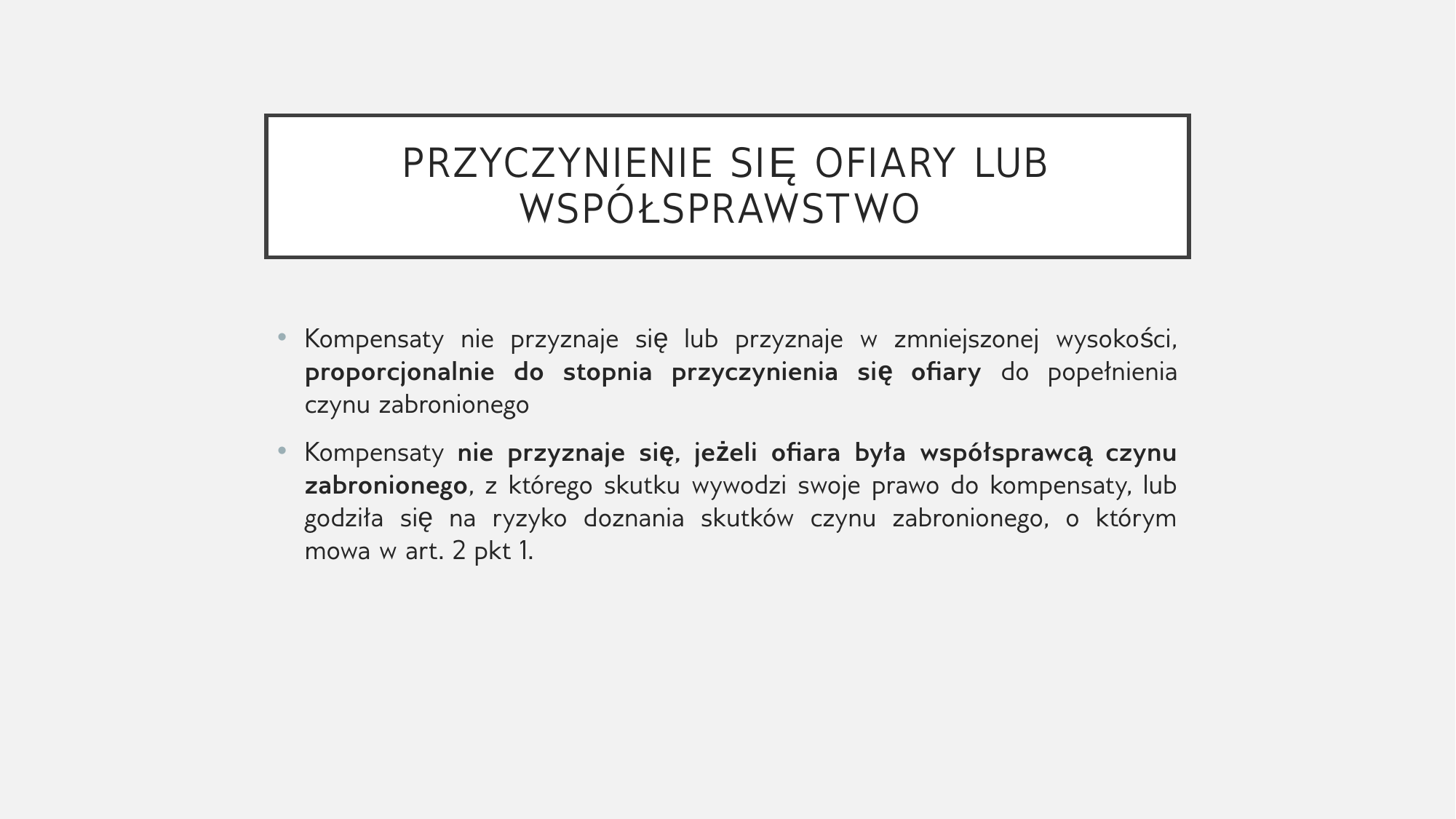

# przyczynienie się ofiary lub współsprawstwo
Kompensaty nie przyznaje się lub przyznaje w zmniejszonej wysokości, proporcjonalnie do stopnia przyczynienia się ofiary do popełnienia czynu zabronionego
Kompensaty nie przyznaje się, jeżeli ofiara była współsprawcą czynu zabronionego, z którego skutku wywodzi swoje prawo do kompensaty, lub godziła się na ryzyko doznania skutków czynu zabronionego, o którym mowa w art. 2 pkt 1.